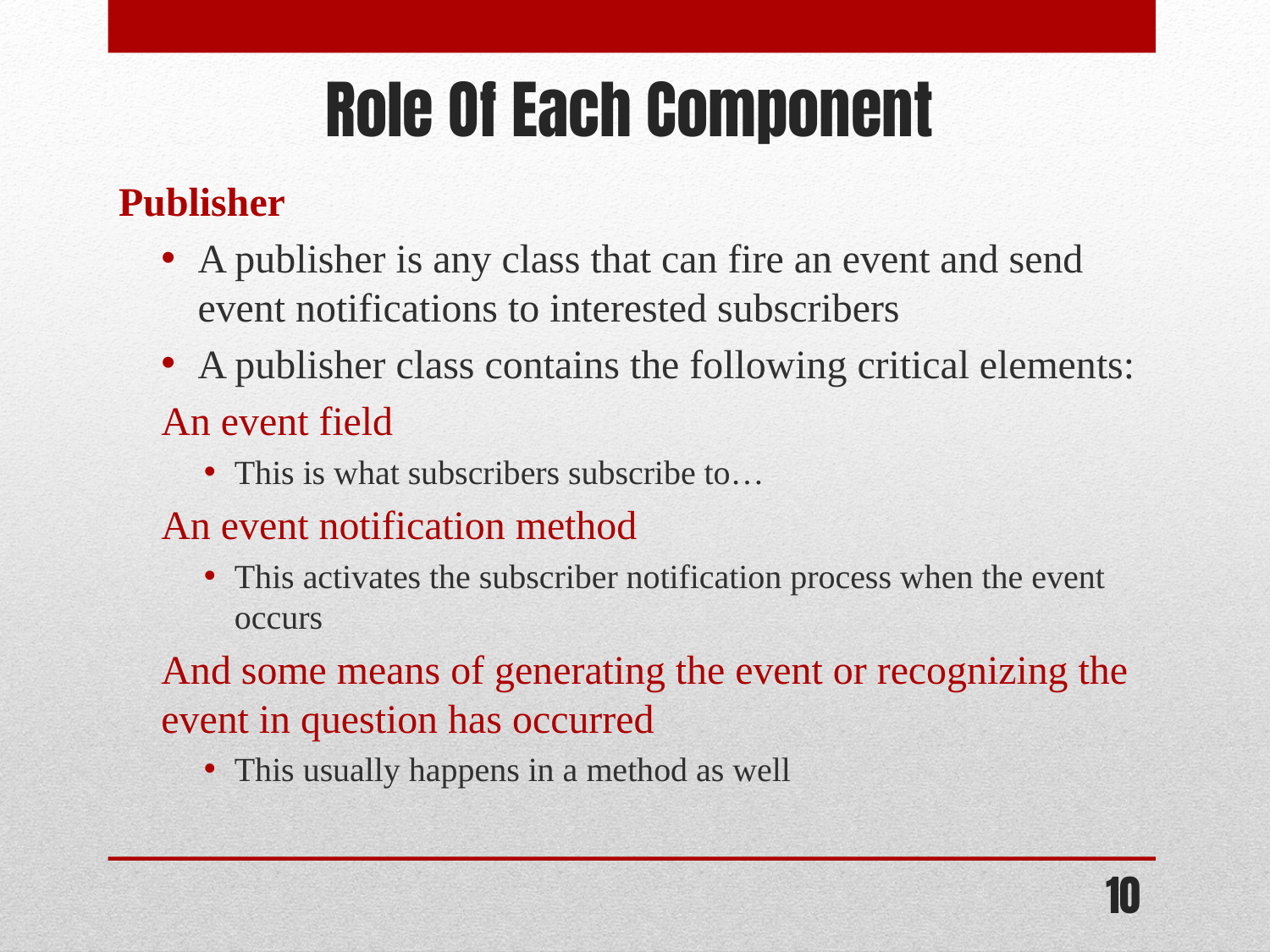

# Role Of Each Component
Publisher
A publisher is any class that can fire an event and send event notifications to interested subscribers
A publisher class contains the following critical elements:
An event field
This is what subscribers subscribe to…
An event notification method
This activates the subscriber notification process when the event occurs
And some means of generating the event or recognizing the event in question has occurred
This usually happens in a method as well

10